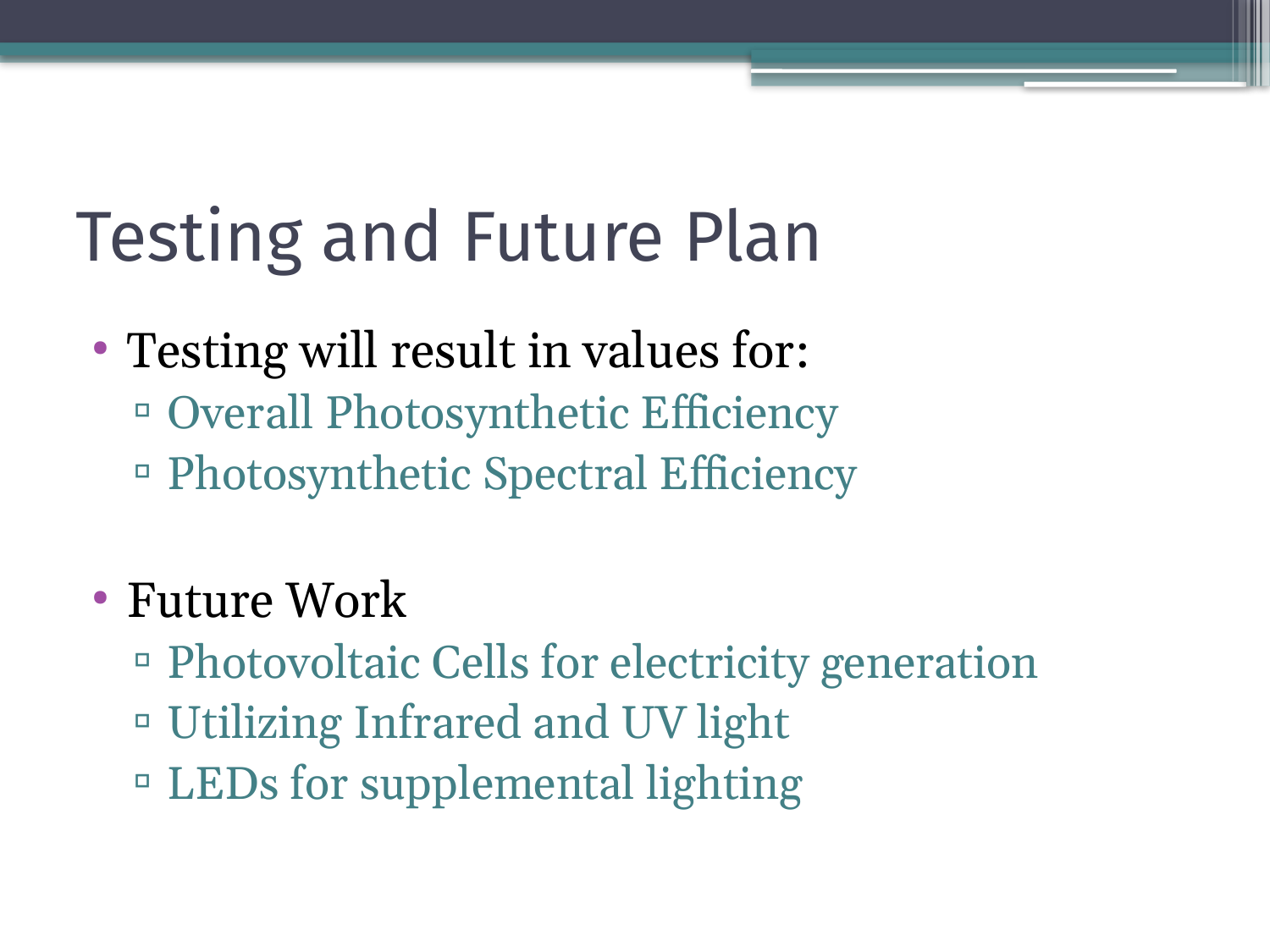

# Testing and Future Plan
Testing will result in values for:
Overall Photosynthetic Efficiency
Photosynthetic Spectral Efficiency

Future Work
Photovoltaic Cells for electricity generation
Utilizing Infrared and UV light
LEDs for supplemental lighting